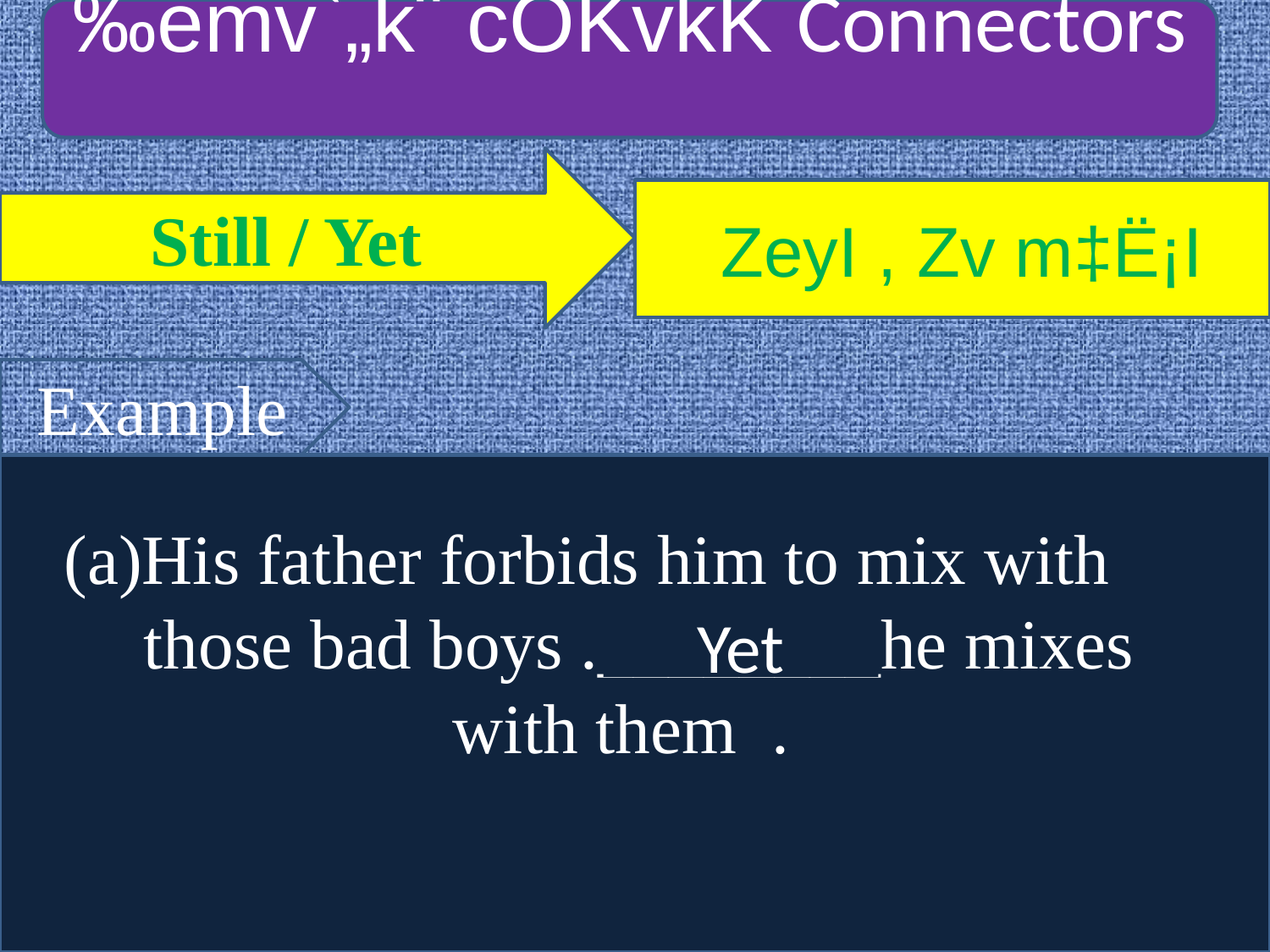

‰emv`„k¨ cÖKvkK Connectors
 Still / Yet
 ZeyI , Zv m‡Ë¡I
Example

(a)His father forbids him to mix with those bad boys .________he mixes with them  .

Yet